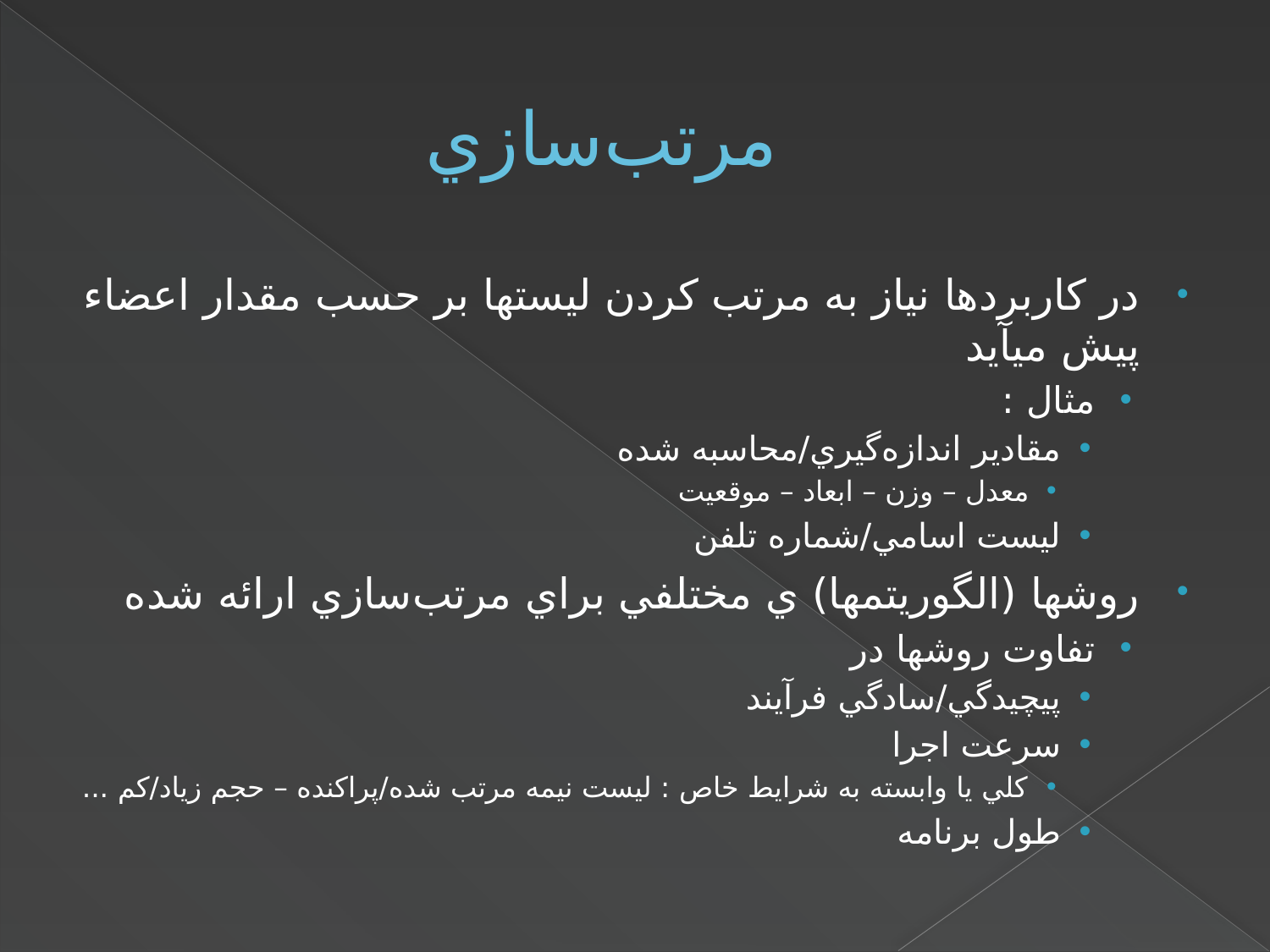

# مرتب‌سازي
در کاربردها نياز به مرتب کردن ليستها بر حسب مقدار اعضاء پيش ميآيد
مثال :
مقادير اندازه‌گيري/محاسبه شده
معدل – و‌زن – ابعاد – موقعيت
ليست اسامي/شماره تلفن
روشها (الگوريتمها) ي مختلفي براي مرتب‌سازي ارائه شده
تفاوت روشها در
پيچيدگي/سادگي فرآيند
سرعت اجرا
کلي يا وابسته به شرايط خاص : ليست نيمه مرتب شده/پراکنده – حجم زياد/کم ...
طول برنامه